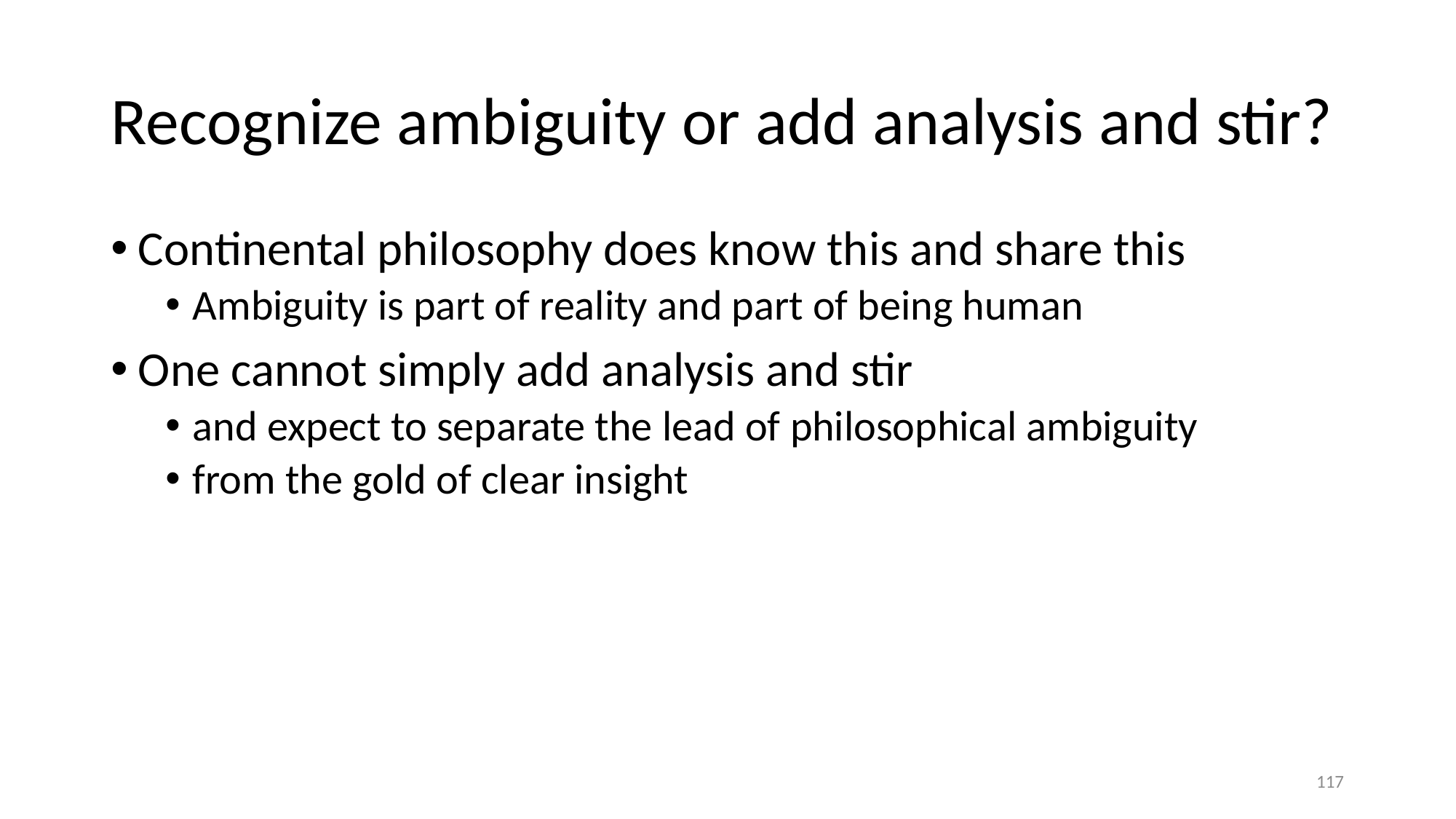

# Recognize ambiguity or add analysis and stir?
Continental philosophy does know this and share this
Ambiguity is part of reality and part of being human
One cannot simply add analysis and stir
and expect to separate the lead of philosophical ambiguity
from the gold of clear insight
117